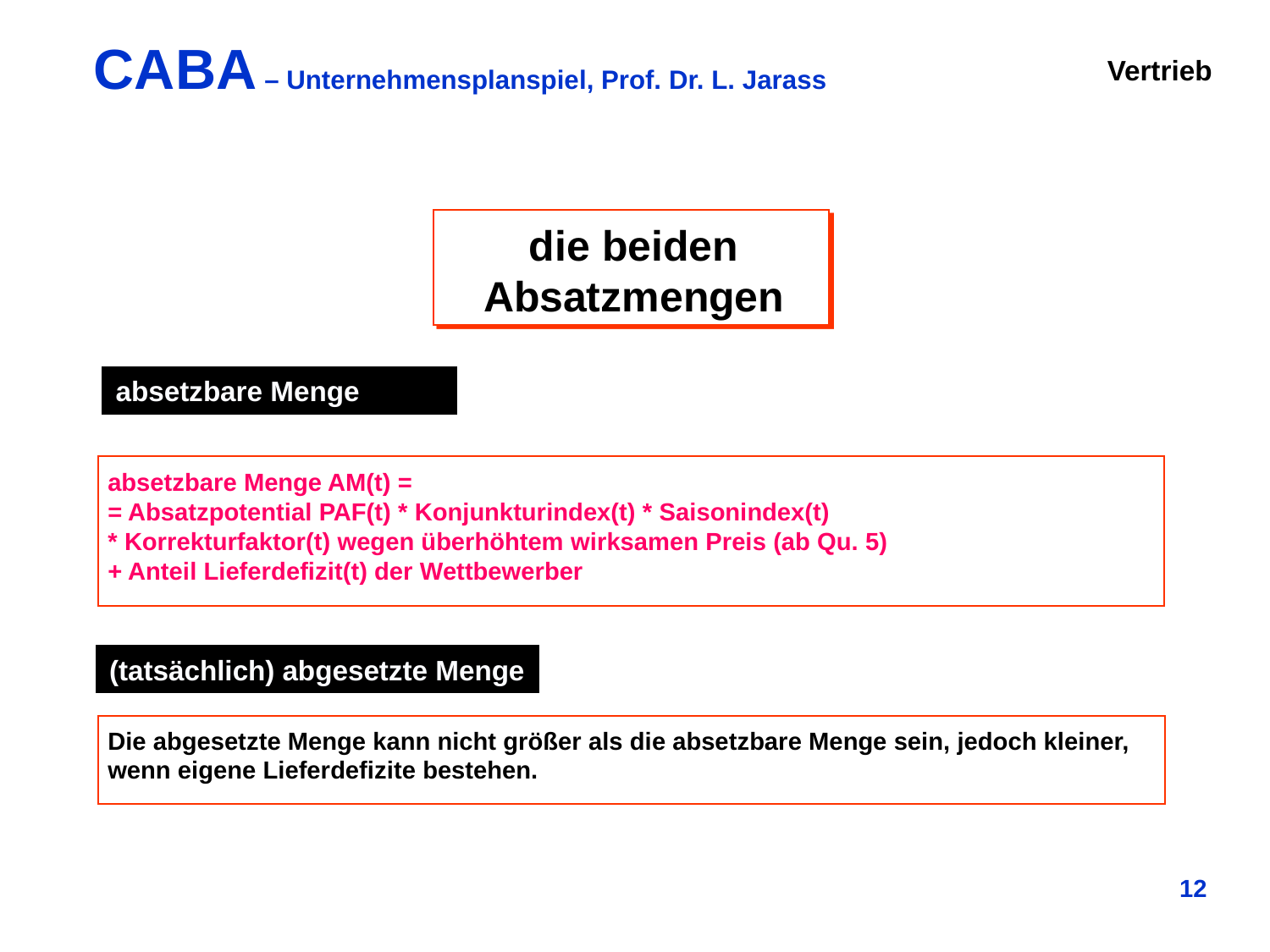

Vertrieb

die beiden
Absatzmengen
absetzbare Menge

absetzbare Menge AM(t) =
= Absatzpotential PAF(t) * Konjunkturindex(t) * Saisonindex(t)
* Korrekturfaktor(t) wegen überhöhtem wirksamen Preis (ab Qu. 5)
+ Anteil Lieferdefizit(t) der Wettbewerber
(tatsächlich) abgesetzte Menge

Die abgesetzte Menge kann nicht größer als die absetzbare Menge sein, jedoch kleiner, wenn eigene Lieferdefizite bestehen.
12